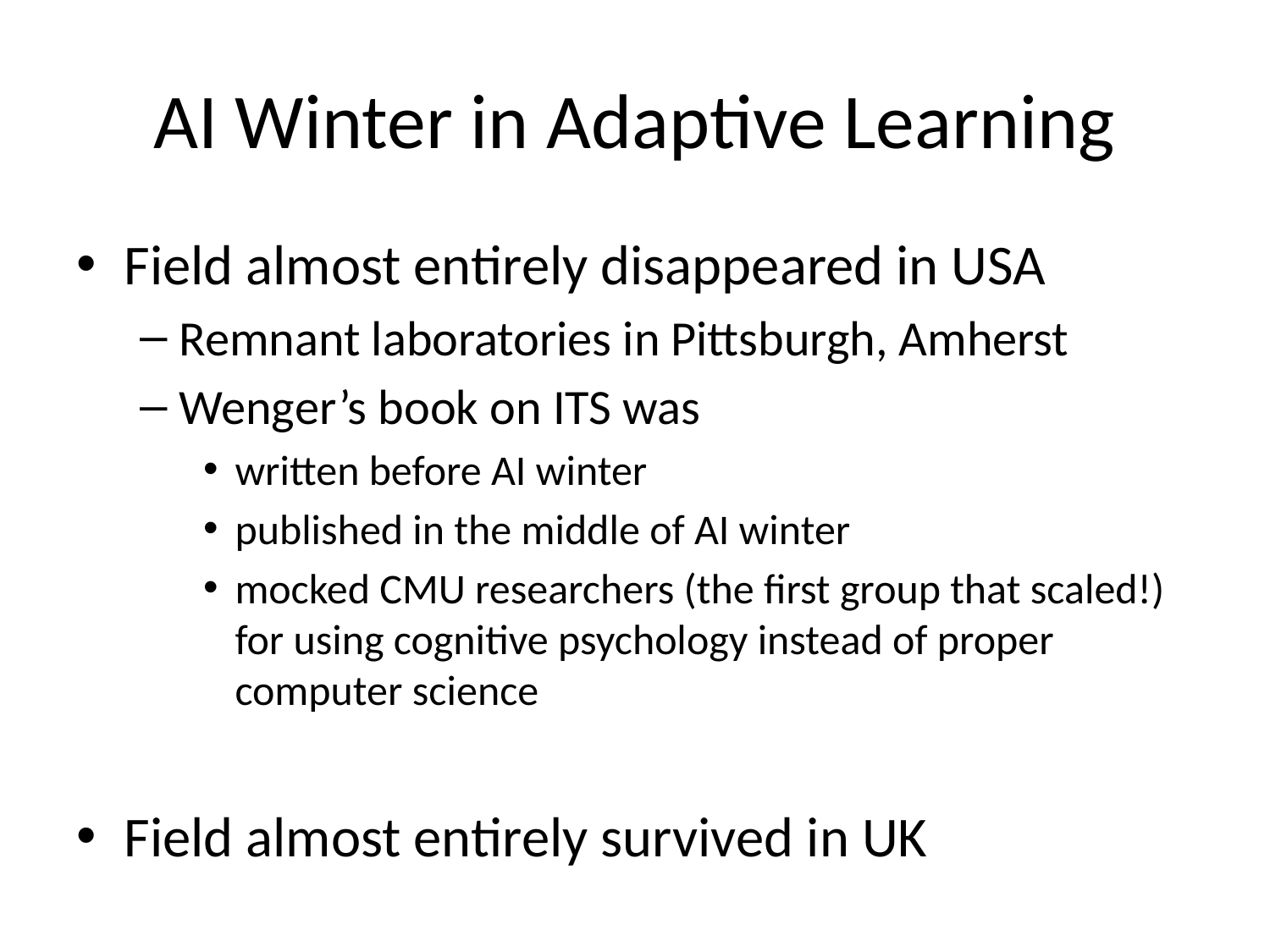

# AI Winter in Adaptive Learning
Field almost entirely disappeared in USA
Remnant laboratories in Pittsburgh, Amherst
Wenger’s book on ITS was
written before AI winter
published in the middle of AI winter
mocked CMU researchers (the first group that scaled!) for using cognitive psychology instead of proper computer science

Field almost entirely survived in UK